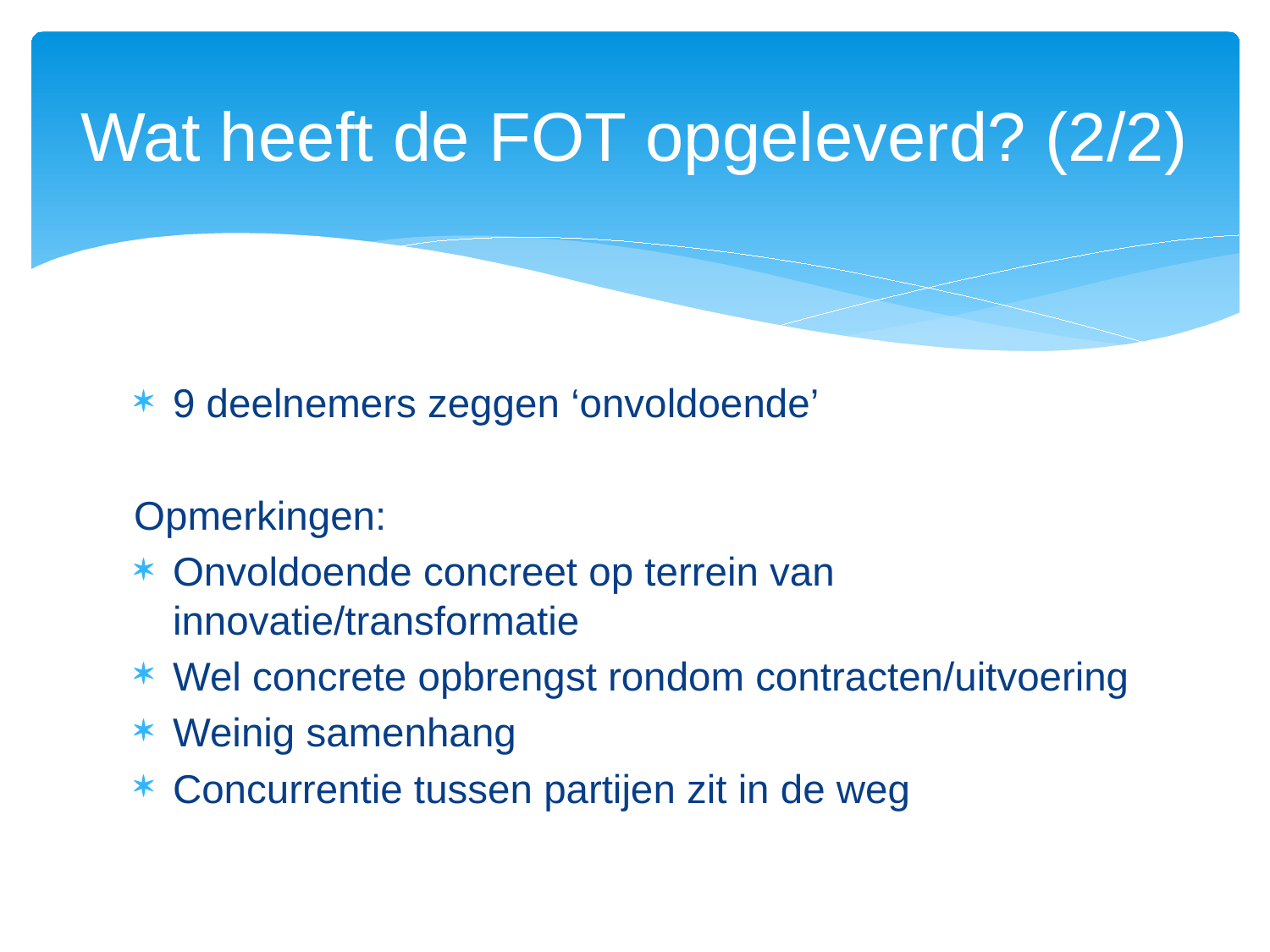

# Wat heeft de FOT opgeleverd? (2/2)
9 deelnemers zeggen ‘onvoldoende’

Opmerkingen:
Onvoldoende concreet op terrein van innovatie/transformatie
Wel concrete opbrengst rondom contracten/uitvoering
Weinig samenhang
Concurrentie tussen partijen zit in de weg